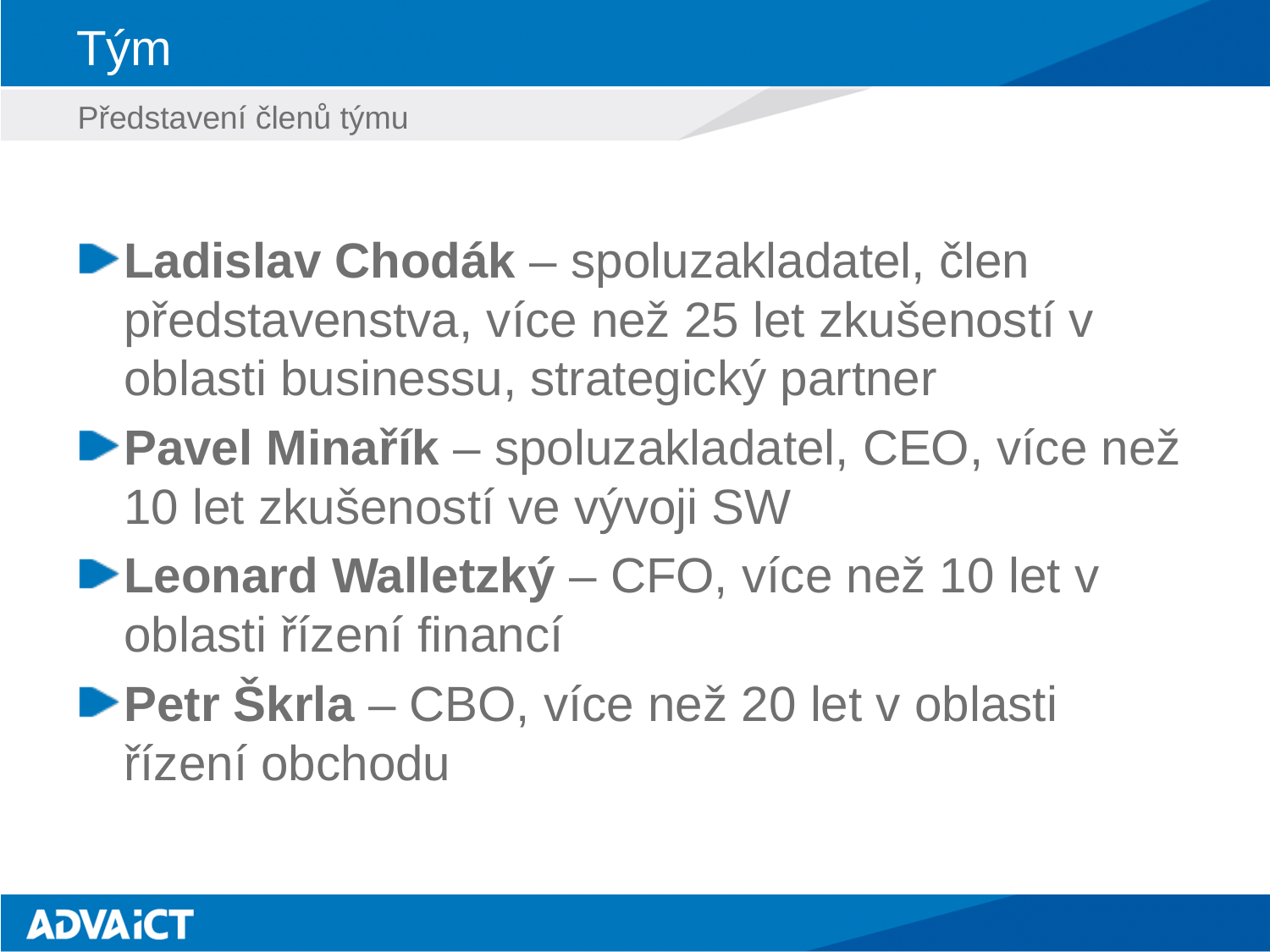

# Tým
Představení členů týmu

Ladislav Chodák – spoluzakladatel, člen představenstva, více než 25 let zkušeností v oblasti businessu, strategický partner
Pavel Minařík – spoluzakladatel, CEO, více než 10 let zkušeností ve vývoji SW
Leonard Walletzký – CFO, více než 10 let v oblasti řízení financí
Petr Škrla – CBO, více než 20 let v oblasti řízení obchodu